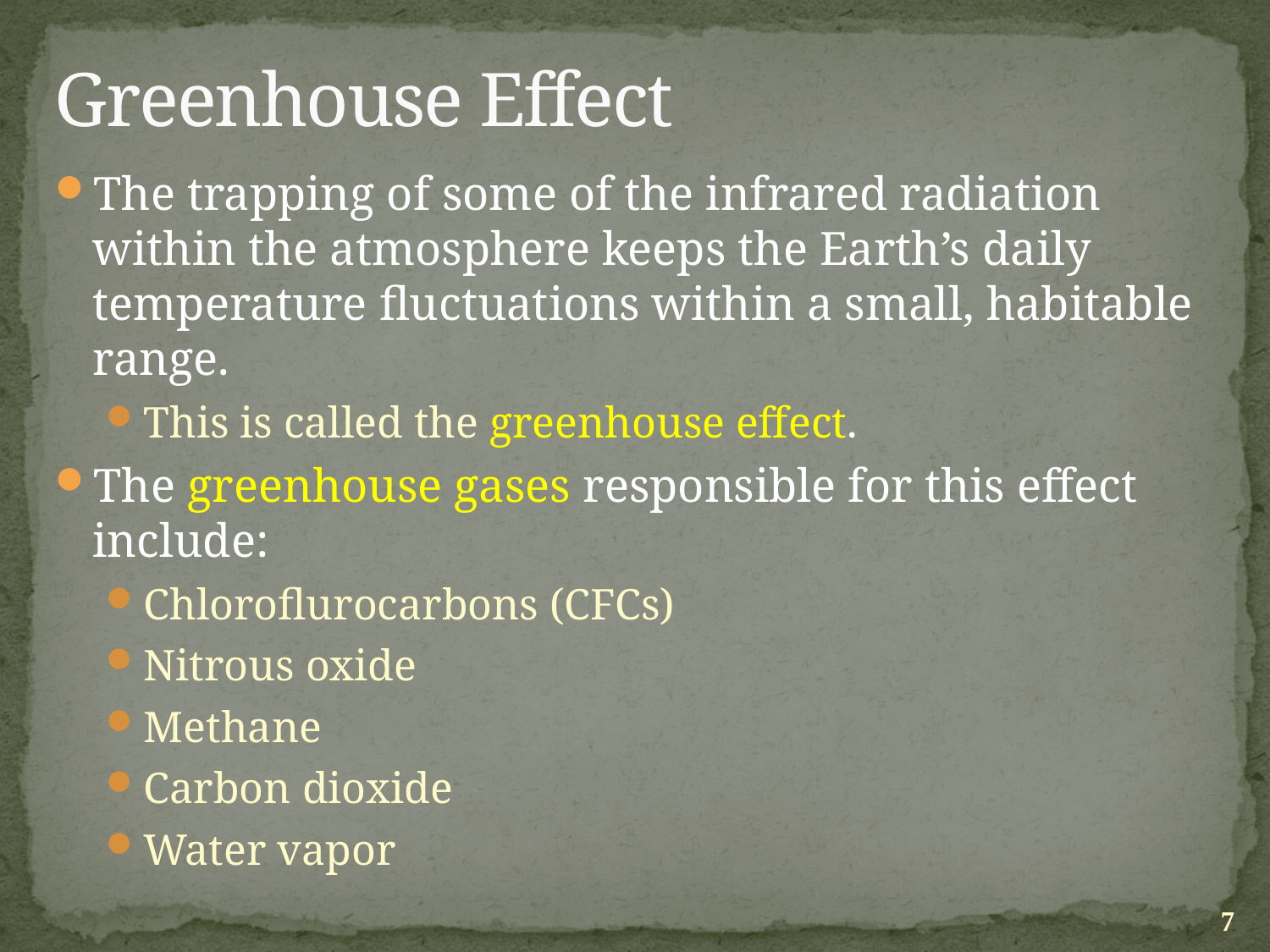

# Greenhouse Effect
The trapping of some of the infrared radiation within the atmosphere keeps the Earth’s daily temperature fluctuations within a small, habitable range.
This is called the greenhouse effect.
The greenhouse gases responsible for this effect include:
Chloroflurocarbons (CFCs)
Nitrous oxide
Methane
Carbon dioxide
Water vapor

7